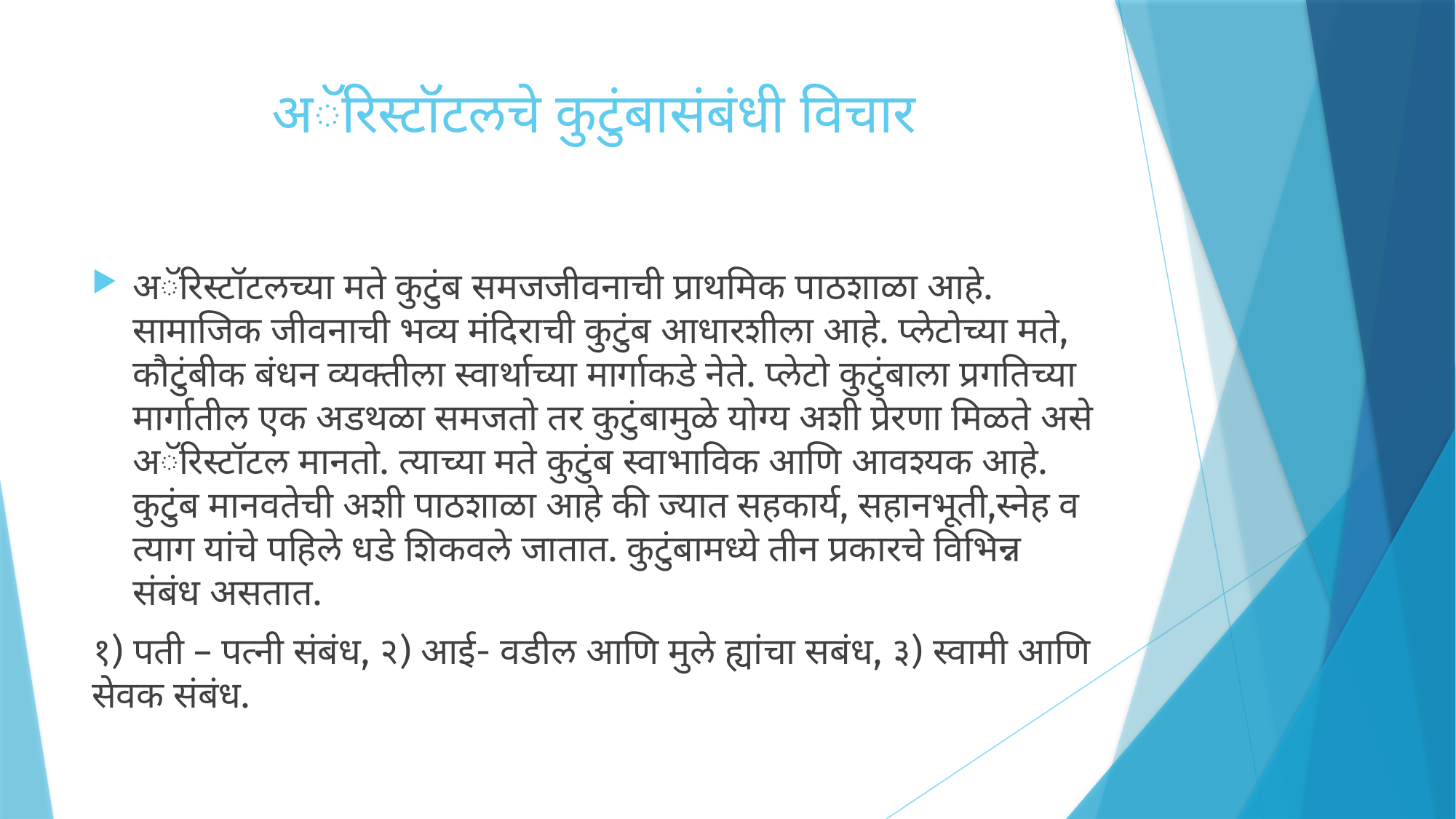

# अॅरिस्टॉटलचे कुटुंबासंबंधी विचार
अॅरिस्टॉटलच्या मते कुटुंब समजजीवनाची प्राथमिक पाठशाळा आहे. सामाजिक जीवनाची भव्य मंदिराची कुटुंब आधारशीला आहे. प्लेटोच्या मते, कौटुंबीक बंधन व्यक्तीला स्वार्थाच्या मार्गाकडे नेते. प्लेटो कुटुंबाला प्रगतिच्या मार्गातील एक अडथळा समजतो तर कुटुंबामुळे योग्य अशी प्रेरणा मिळते असे अॅरिस्टॉटल मानतो. त्याच्या मते कुटुंब स्वाभाविक आणि आवश्यक आहे. कुटुंब मानवतेची अशी पाठशाळा आहे की ज्यात सहकार्य, सहानभूती,स्नेह व त्याग यांचे पहिले धडे शिकवले जातात. कुटुंबामध्ये तीन प्रकारचे विभिन्न संबंध असतात.
१) पती – पत्नी संबंध, २) आई- वडील आणि मुले ह्यांचा सबंध, ३) स्वामी आणि सेवक संबंध.